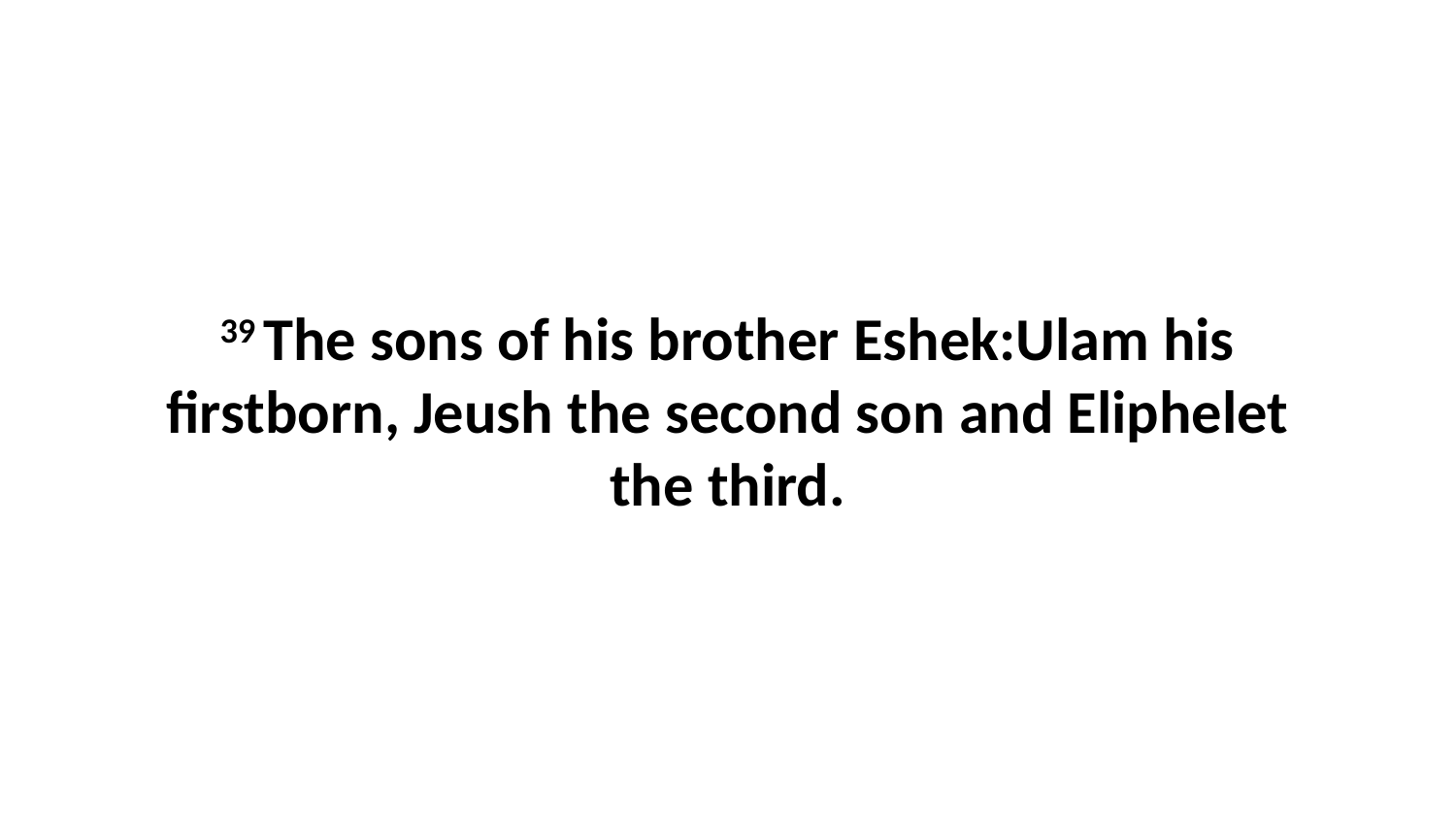

39 The sons of his brother Eshek:Ulam his firstborn, Jeush the second son and Eliphelet the third.